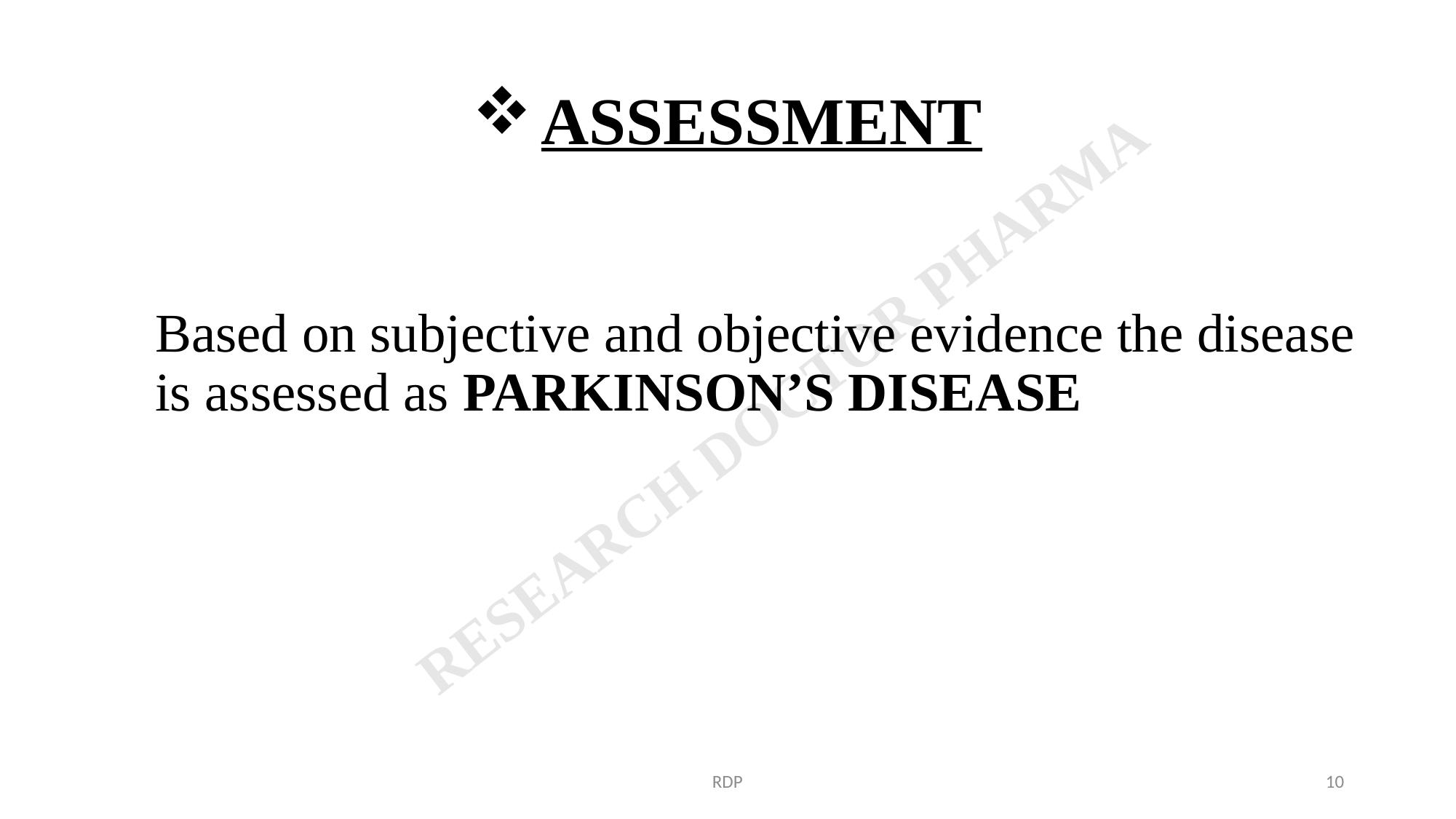

# ASSESSMENT
Based on subjective and objective evidence the disease is assessed as PARKINSON’S DISEASE
RDP
10